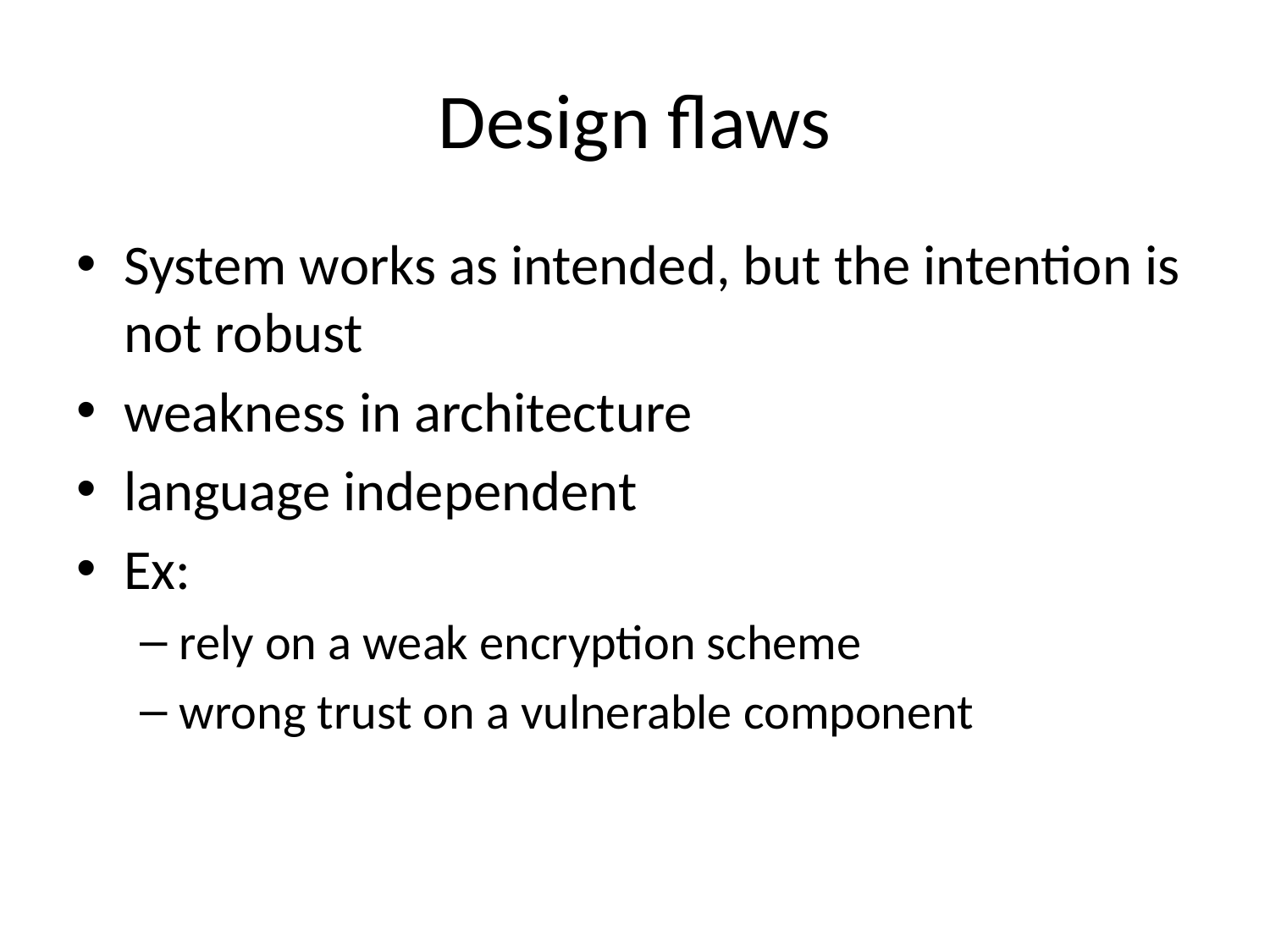

# Design flaws
System works as intended, but the intention is not robust
weakness in architecture
language independent
Ex:
rely on a weak encryption scheme
wrong trust on a vulnerable component